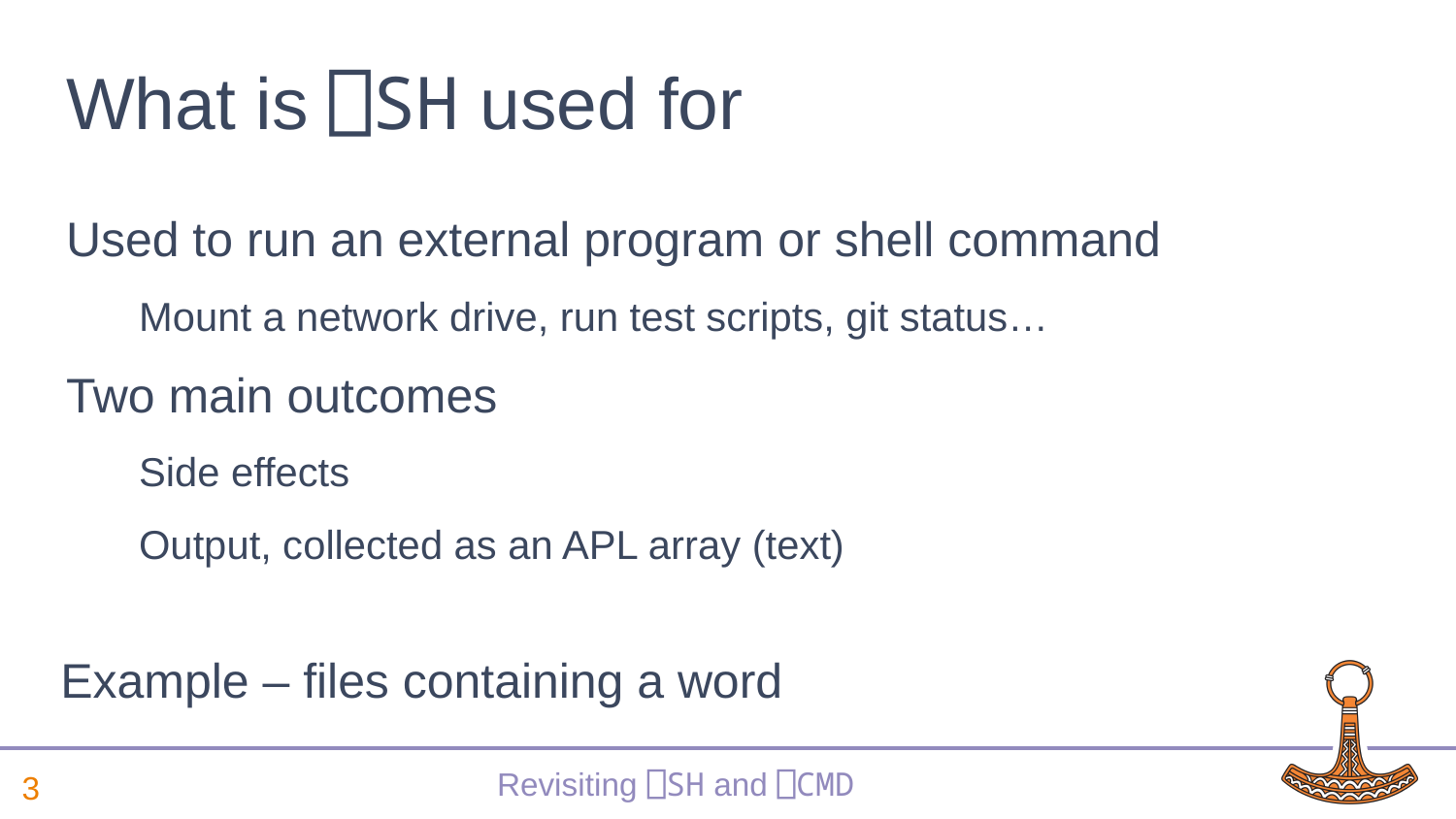

# What is ⎕SH used for
Used to run an external program or shell command
Mount a network drive, run test scripts, git status…
Two main outcomes
Side effects
Output, collected as an APL array (text)

Example – files containing a word